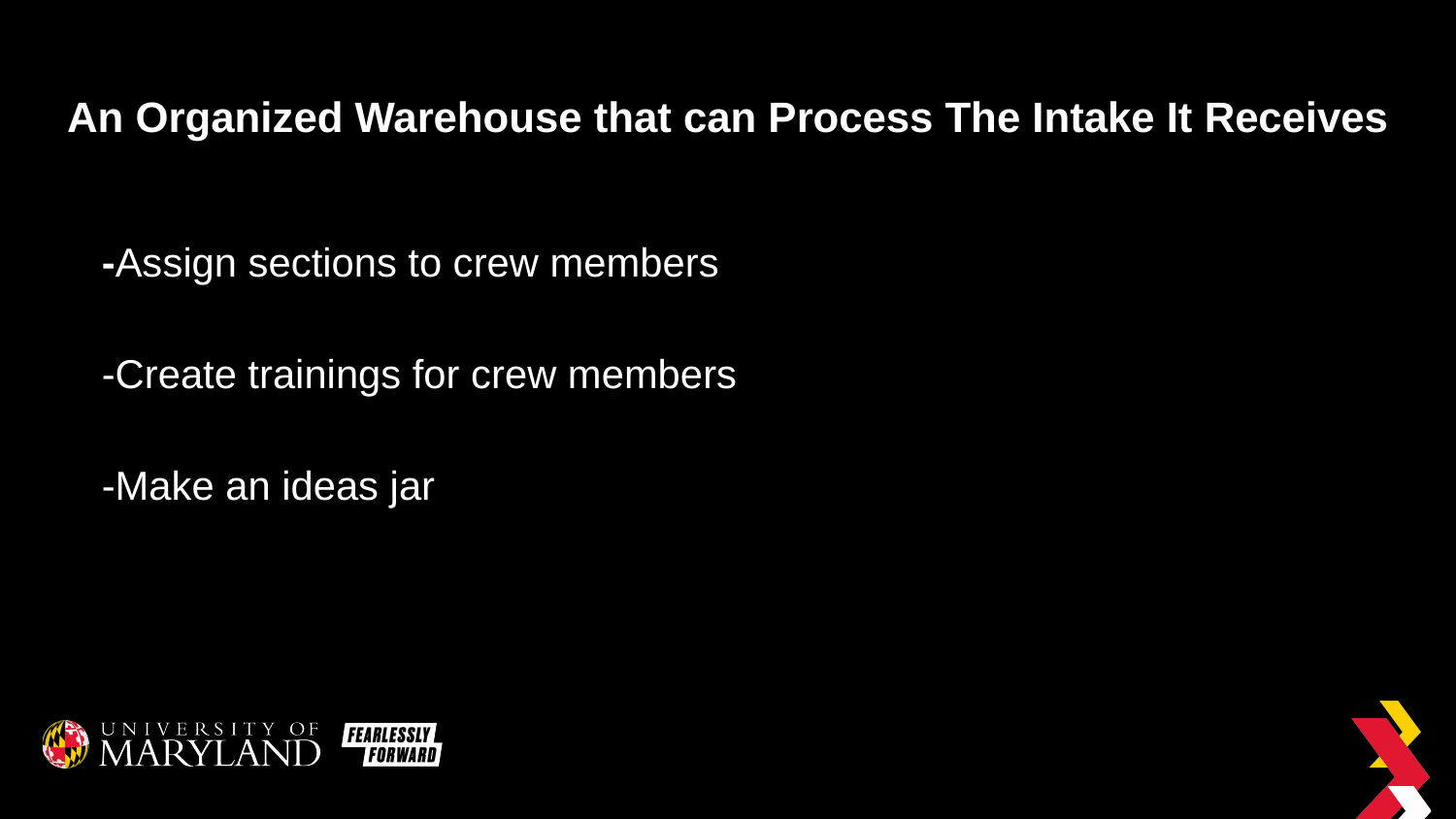

# An Organized Warehouse that can Process The Intake It Receives

-Assign sections to crew members

-Create trainings for crew members

-Make an ideas jar

8